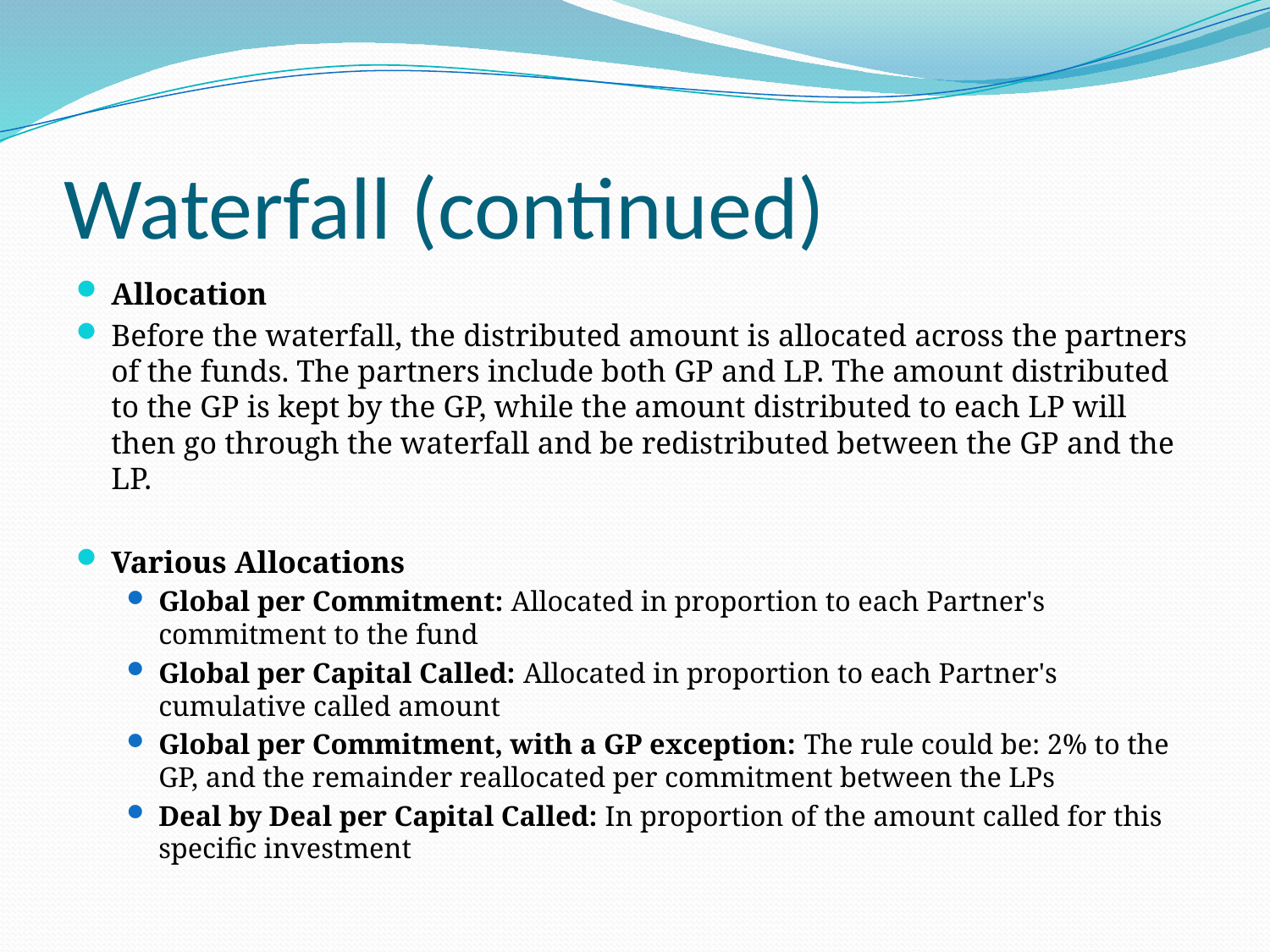

# Waterfall (continued)
Allocation
Before the waterfall, the distributed amount is allocated across the partners of the funds. The partners include both GP and LP. The amount distributed to the GP is kept by the GP, while the amount distributed to each LP will then go through the waterfall and be redistributed between the GP and the LP.

Various Allocations
Global per Commitment: Allocated in proportion to each Partner's commitment to the fund
Global per Capital Called: Allocated in proportion to each Partner's cumulative called amount
Global per Commitment, with a GP exception: The rule could be: 2% to the GP, and the remainder reallocated per commitment between the LPs
Deal by Deal per Capital Called: In proportion of the amount called for this specific investment